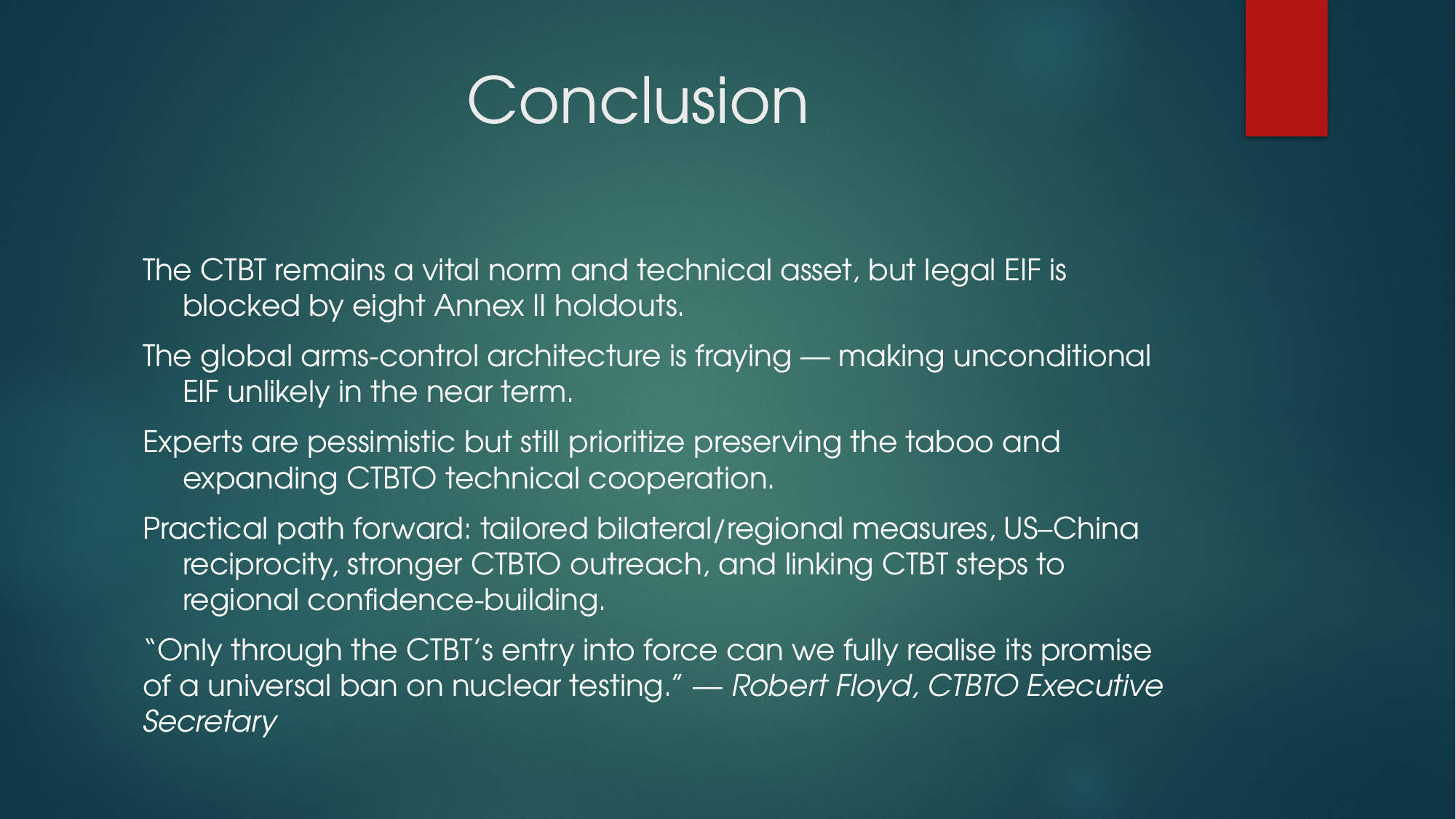

# Conclusion
The CTBT remains a vital norm and technical asset, but legal EIF is blocked by eight Annex II holdouts.
The global arms-control architecture is fraying — making unconditional EIF unlikely in the near term.
Experts are pessimistic but still prioritize preserving the taboo and expanding CTBTO technical cooperation.
Practical path forward: tailored bilateral/regional measures, US–China reciprocity, stronger CTBTO outreach, and linking CTBT steps to regional confidence-building.
“Only through the CTBT’s entry into force can we fully realise its promise of a universal ban on nuclear testing.” — Robert Floyd, CTBTO Executive Secretary